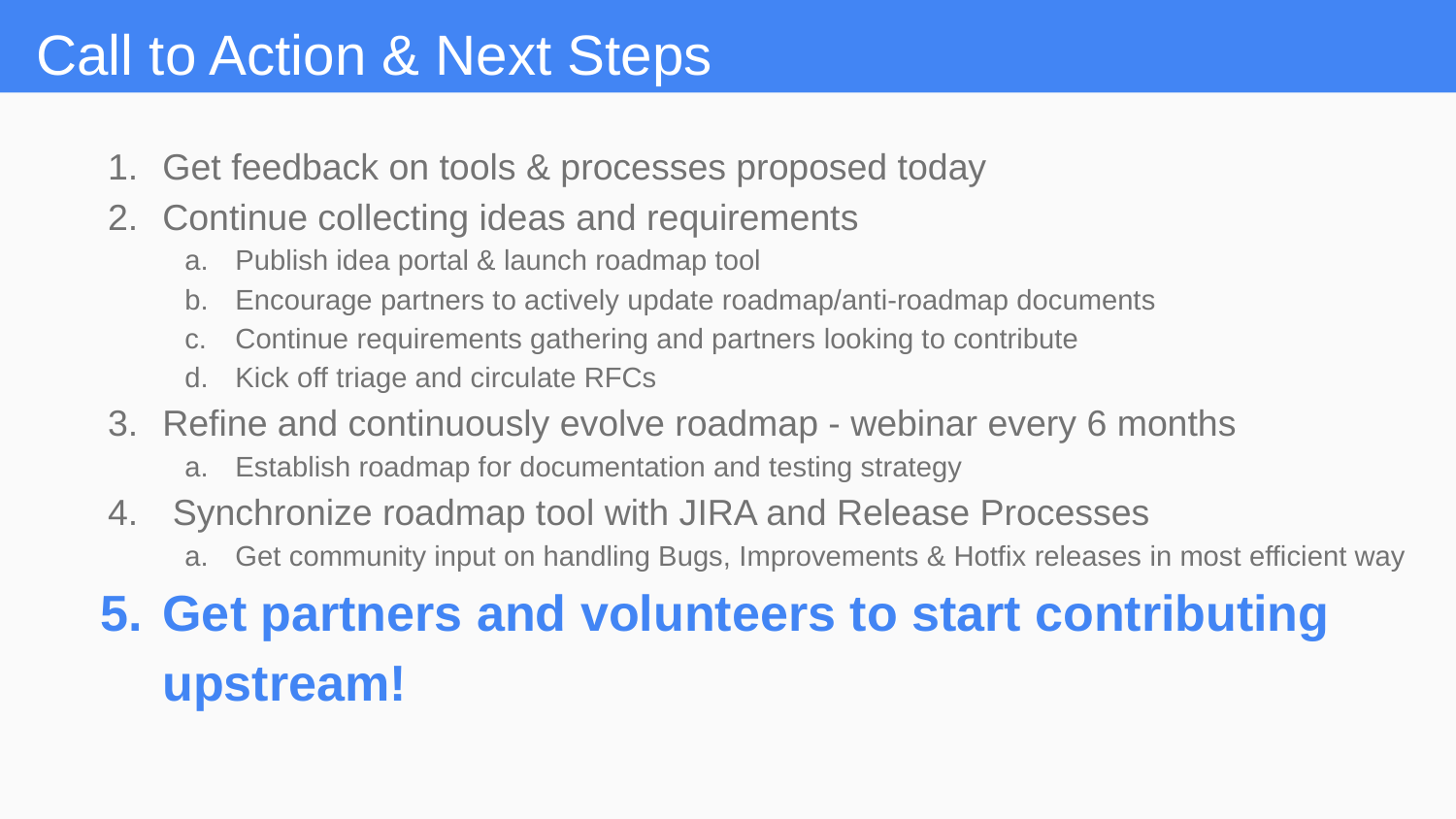

# Call to Action & Next Steps
Get feedback on tools & processes proposed today
Continue collecting ideas and requirements
Publish idea portal & launch roadmap tool
Encourage partners to actively update roadmap/anti-roadmap documents
Continue requirements gathering and partners looking to contribute
Kick off triage and circulate RFCs
Refine and continuously evolve roadmap - webinar every 6 months
Establish roadmap for documentation and testing strategy
 Synchronize roadmap tool with JIRA and Release Processes
Get community input on handling Bugs, Improvements & Hotfix releases in most efficient way
Get partners and volunteers to start contributing upstream!